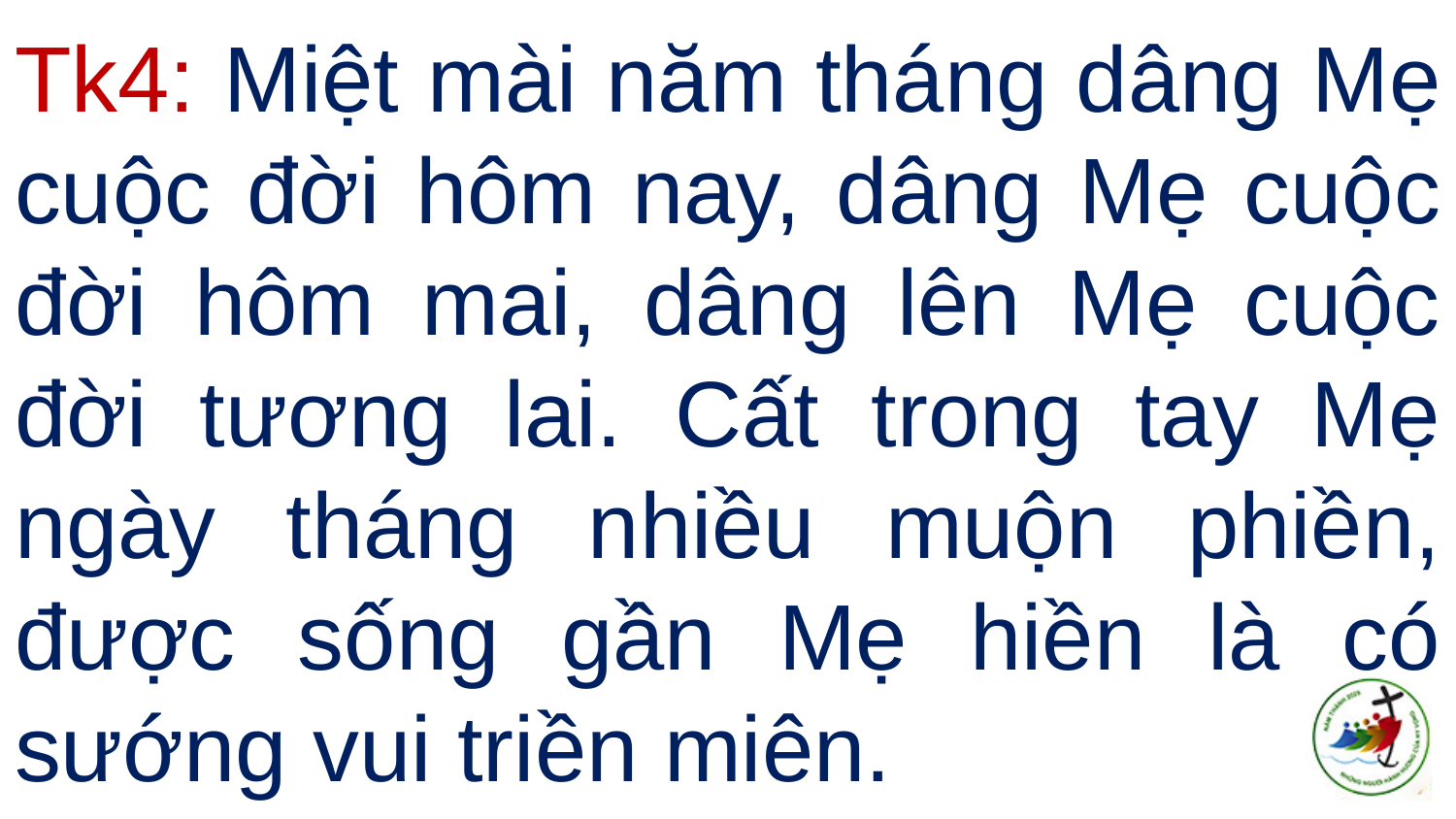

# Tk4: Miệt mài năm tháng dâng Mẹ cuộc đời hôm nay, dâng Mẹ cuộc đời hôm mai, dâng lên Mẹ cuộc đời tương lai. Cất trong tay Mẹ ngày tháng nhiều muộn phiền, được sống gần Mẹ hiền là có sướng vui triền miên.